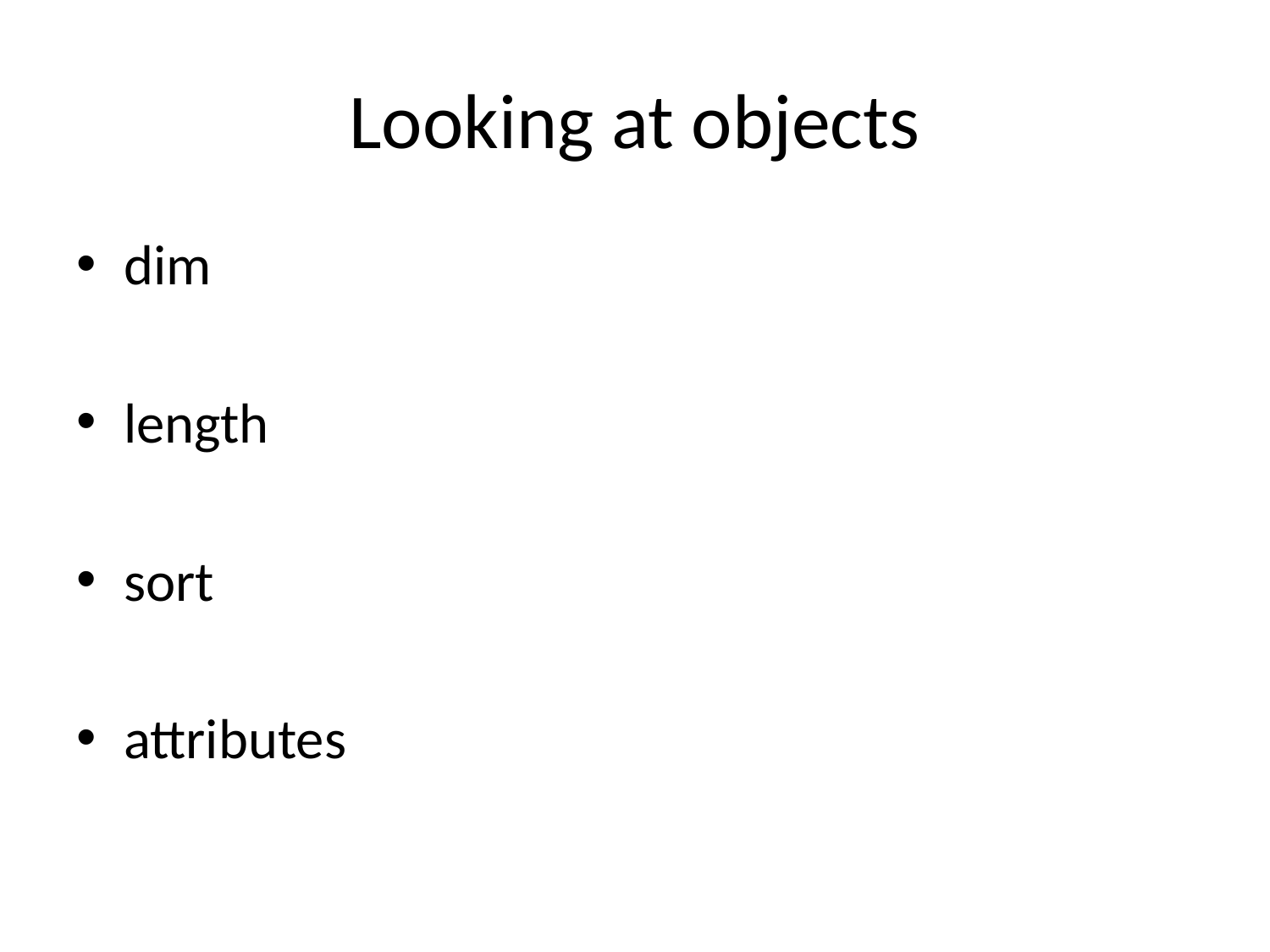

# Looking at objects
dim

length

sort

attributes